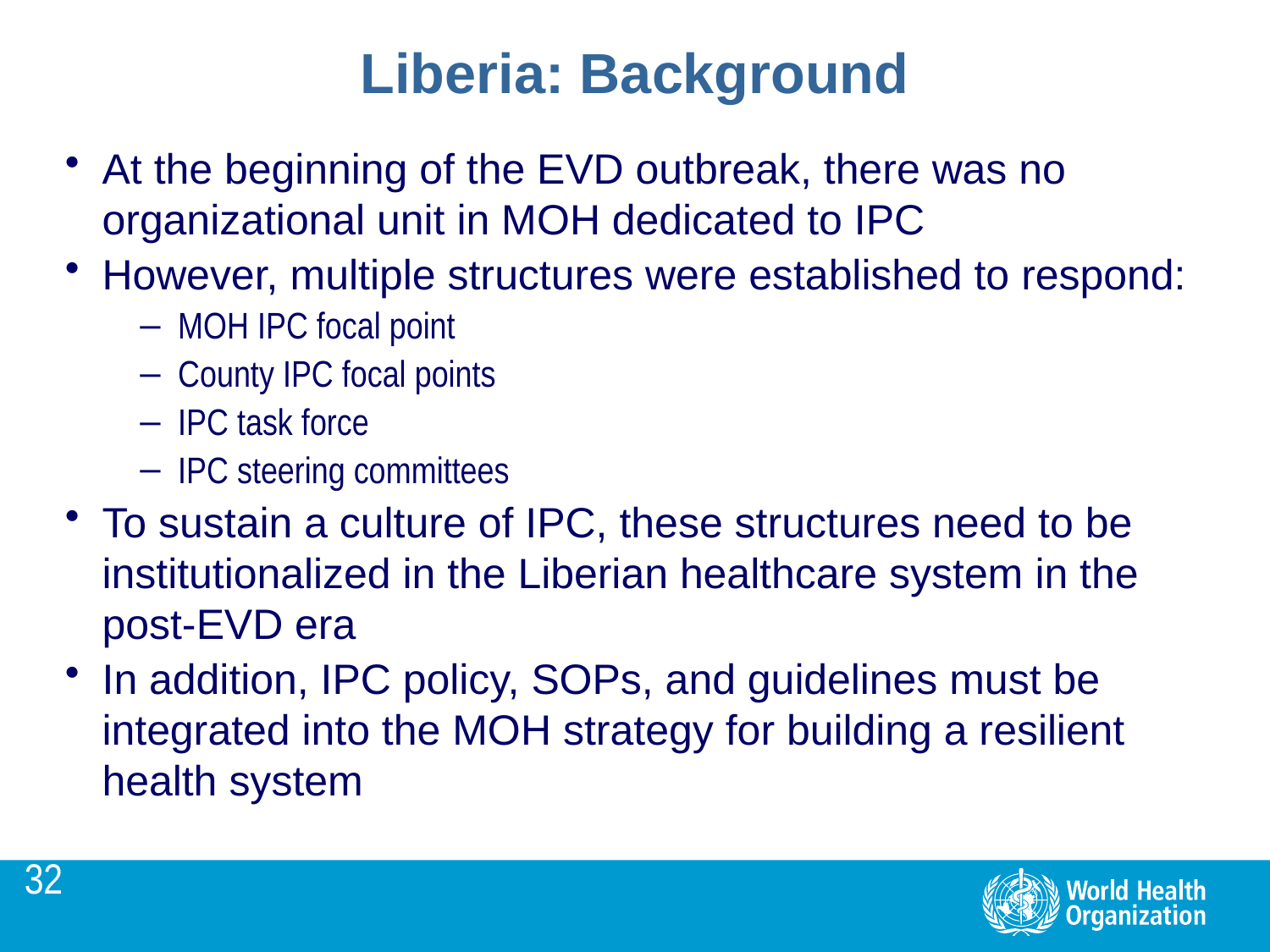

# Liberia: Background
At the beginning of the EVD outbreak, there was no organizational unit in MOH dedicated to IPC
However, multiple structures were established to respond:
MOH IPC focal point
County IPC focal points
IPC task force
IPC steering committees
To sustain a culture of IPC, these structures need to be institutionalized in the Liberian healthcare system in the post-EVD era
In addition, IPC policy, SOPs, and guidelines must be integrated into the MOH strategy for building a resilient health system